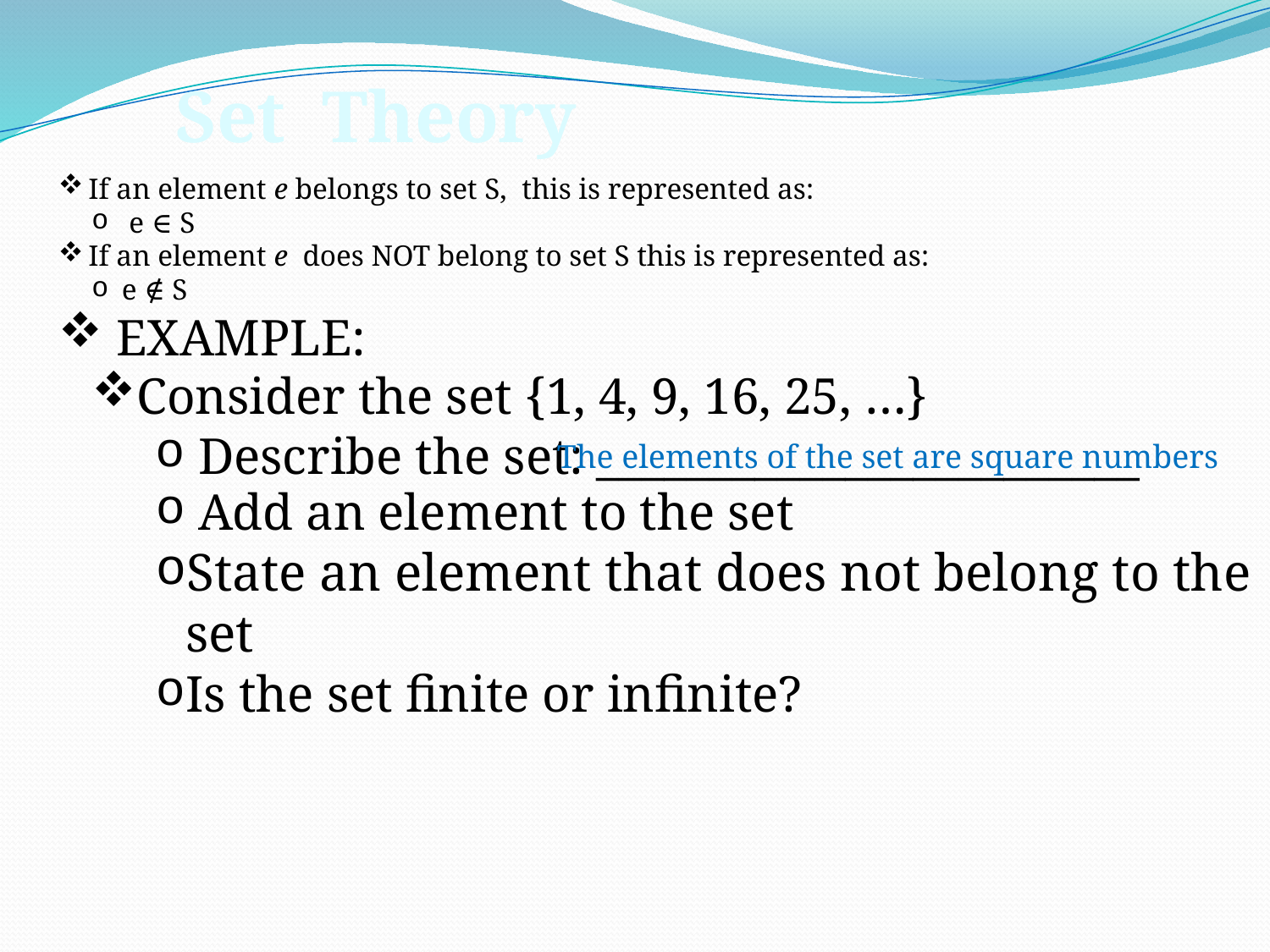

Set  Theory
If an element e belongs to set S,  this is represented as:
 e ∈ S
If an element e  does NOT belong to set S this is represented as:
e ∉ S
 EXAMPLE:
Consider the set {1, 4, 9, 16, 25, …}
 Describe the set: ________________________
The elements of the set are square numbers
 Add an element to the set
State an element that does not belong to the set
Is the set finite or infinite?